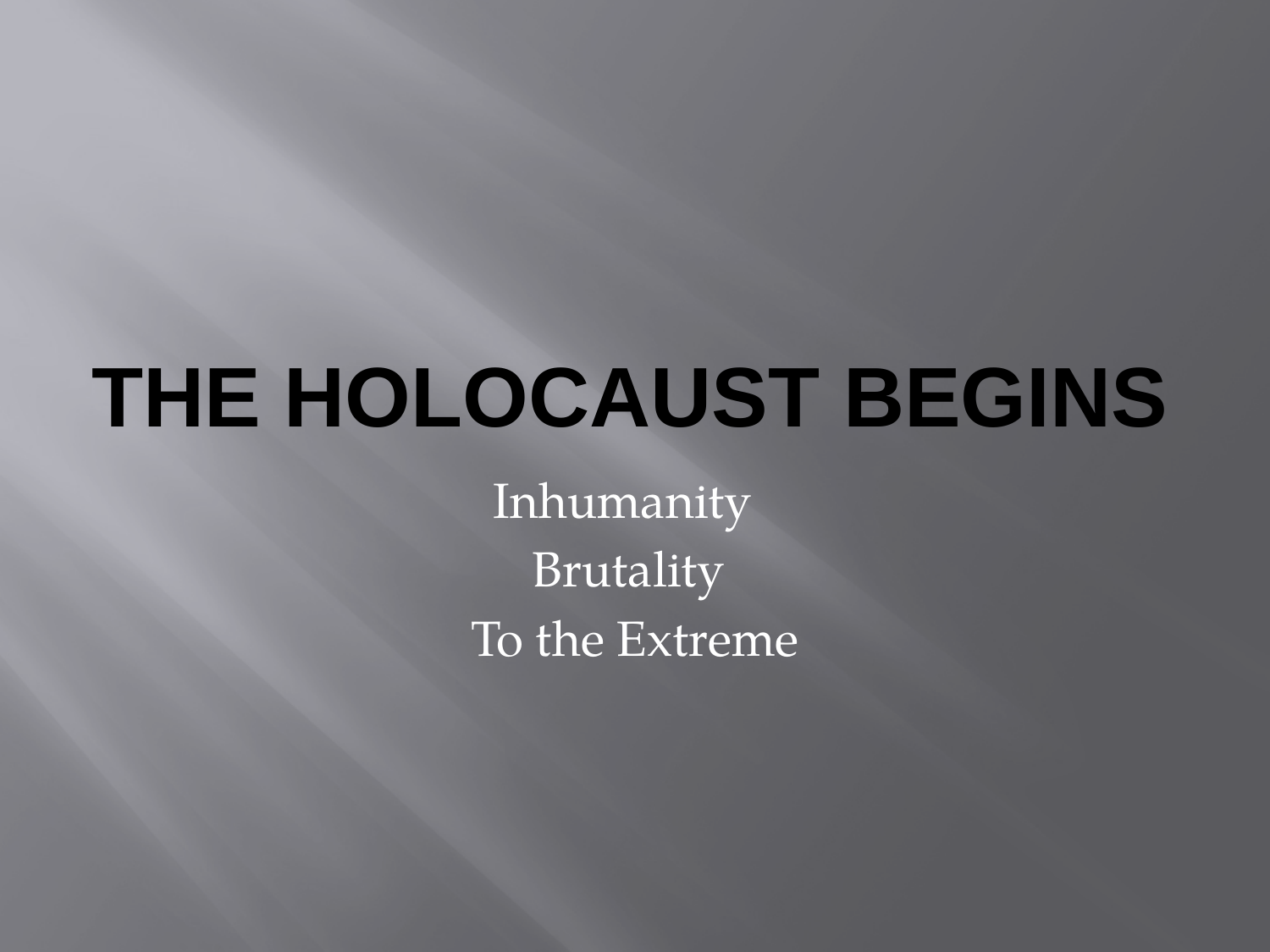

# The Holocaust Begins
Inhumanity
Brutality
To the Extreme